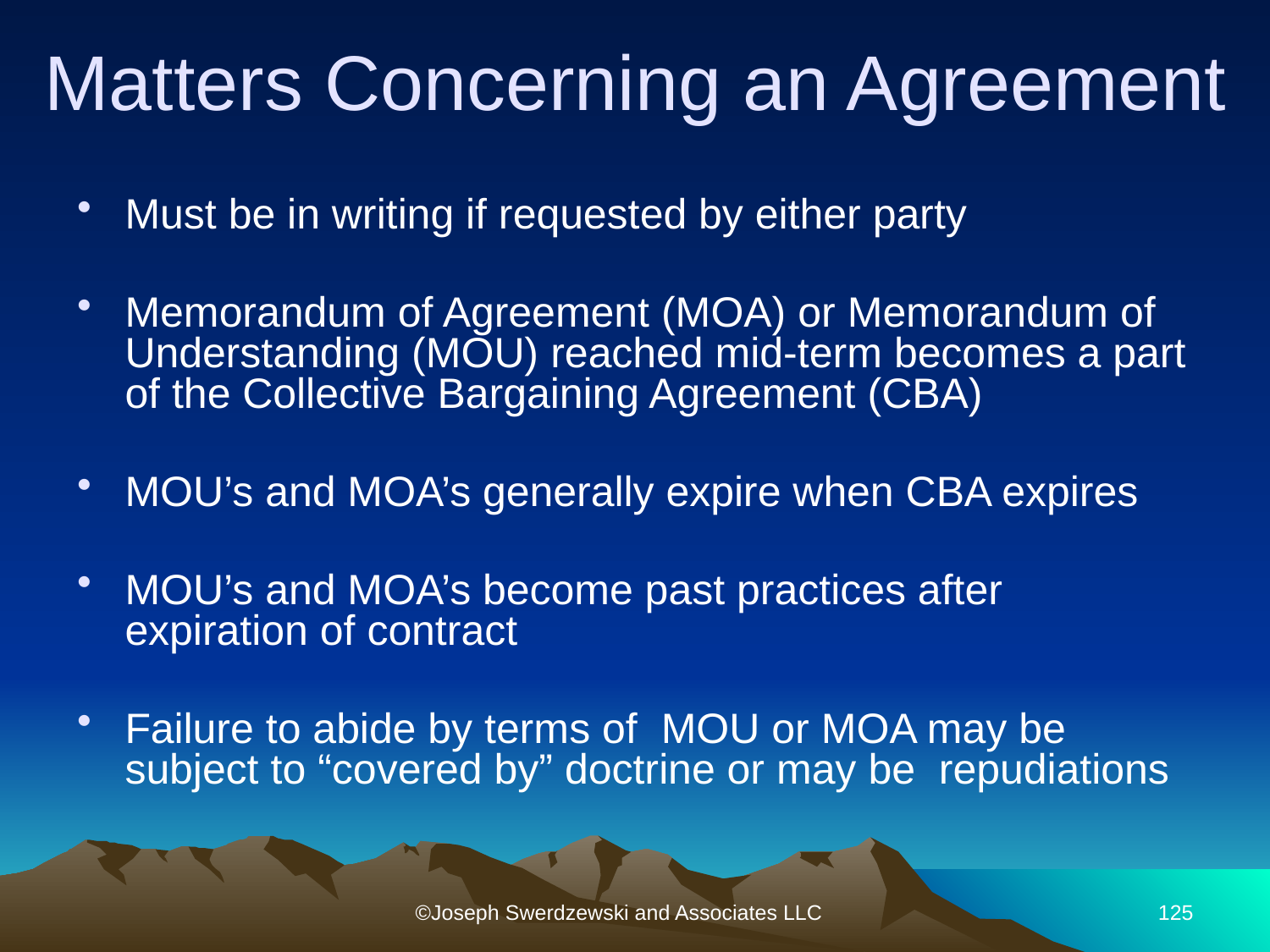

# Matters Concerning an Agreement
Must be in writing if requested by either party

Memorandum of Agreement (MOA) or Memorandum of Understanding (MOU) reached mid-term becomes a part of the Collective Bargaining Agreement (CBA)

MOU’s and MOA’s generally expire when CBA expires

MOU’s and MOA’s become past practices after expiration of contract

Failure to abide by terms of  MOU or MOA may be subject to “covered by” doctrine or may be  repudiations
©Joseph Swerdzewski and Associates LLC
125